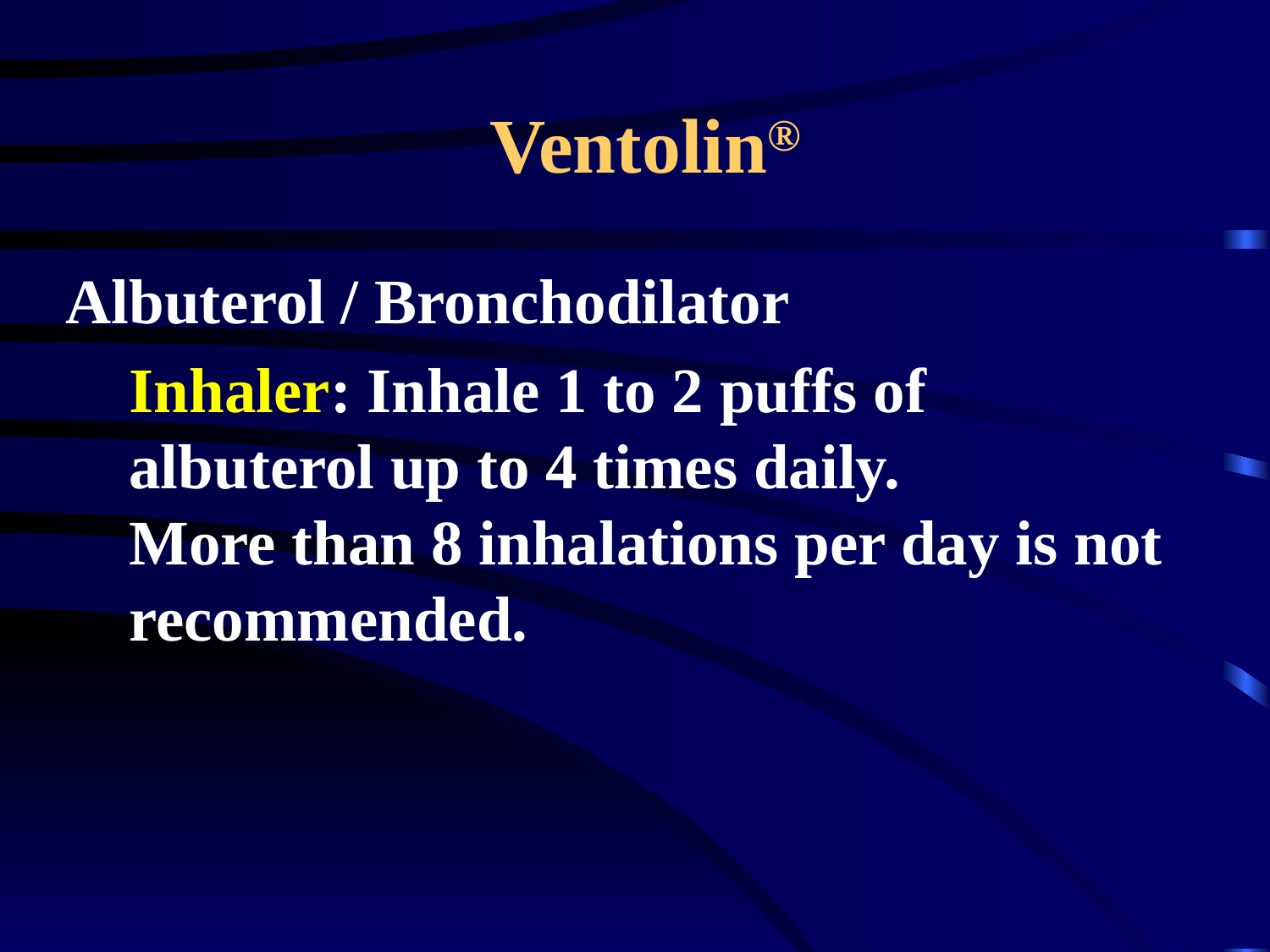

# Ventolin®
Albuterol / Bronchodilator
Inhaler: Inhale 1 to 2 puffs of albuterol up to 4 times daily.
More than 8 inhalations per day is not recommended.